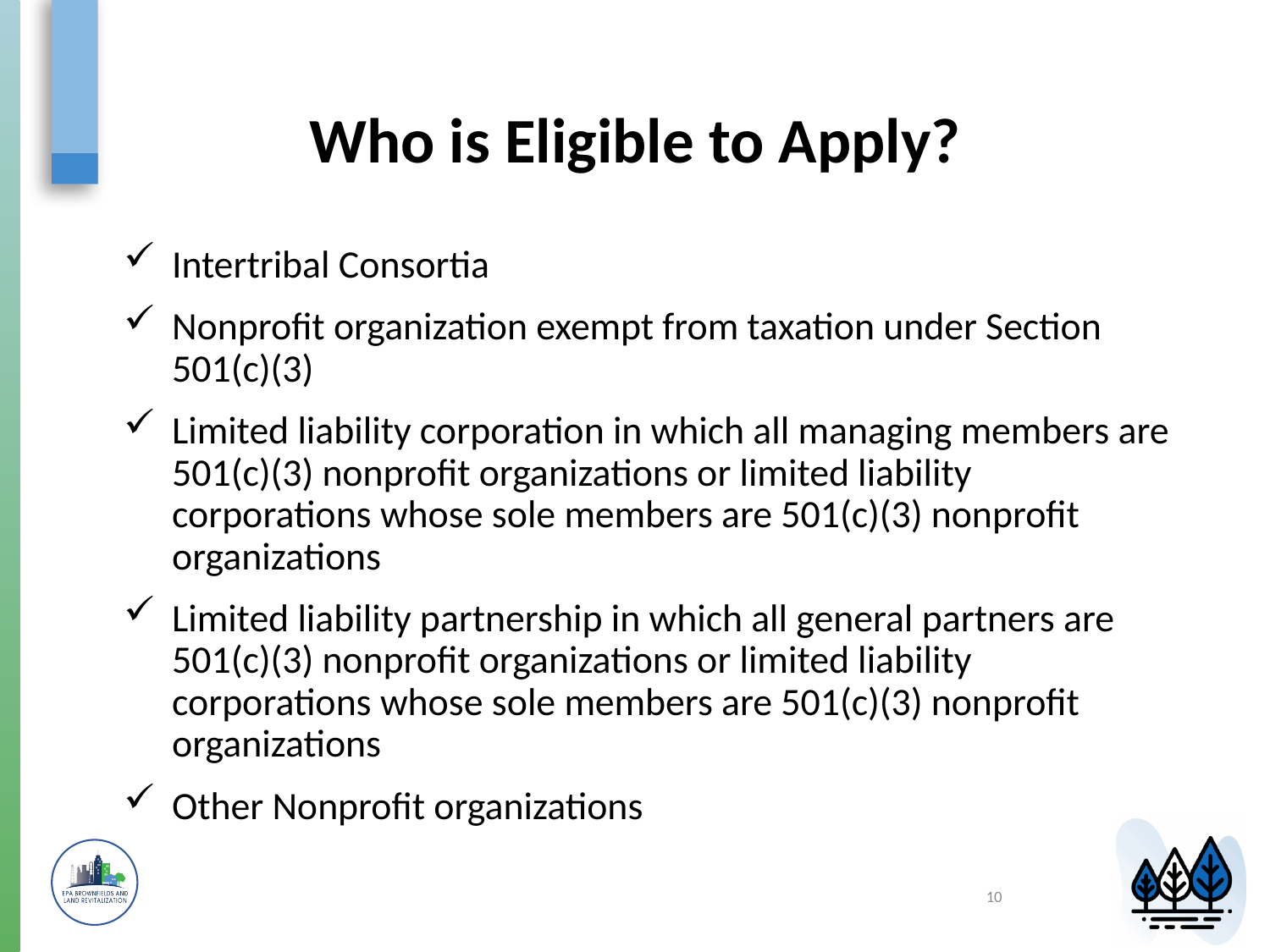

# Who is Eligible to Apply?
Intertribal Consortia
Nonprofit organization exempt from taxation under Section 501(c)(3)
Limited liability corporation in which all managing members are 501(c)(3) nonprofit organizations or limited liability corporations whose sole members are 501(c)(3) nonprofit organizations
Limited liability partnership in which all general partners are 501(c)(3) nonprofit organizations or limited liability corporations whose sole members are 501(c)(3) nonprofit organizations
Other Nonprofit organizations

10